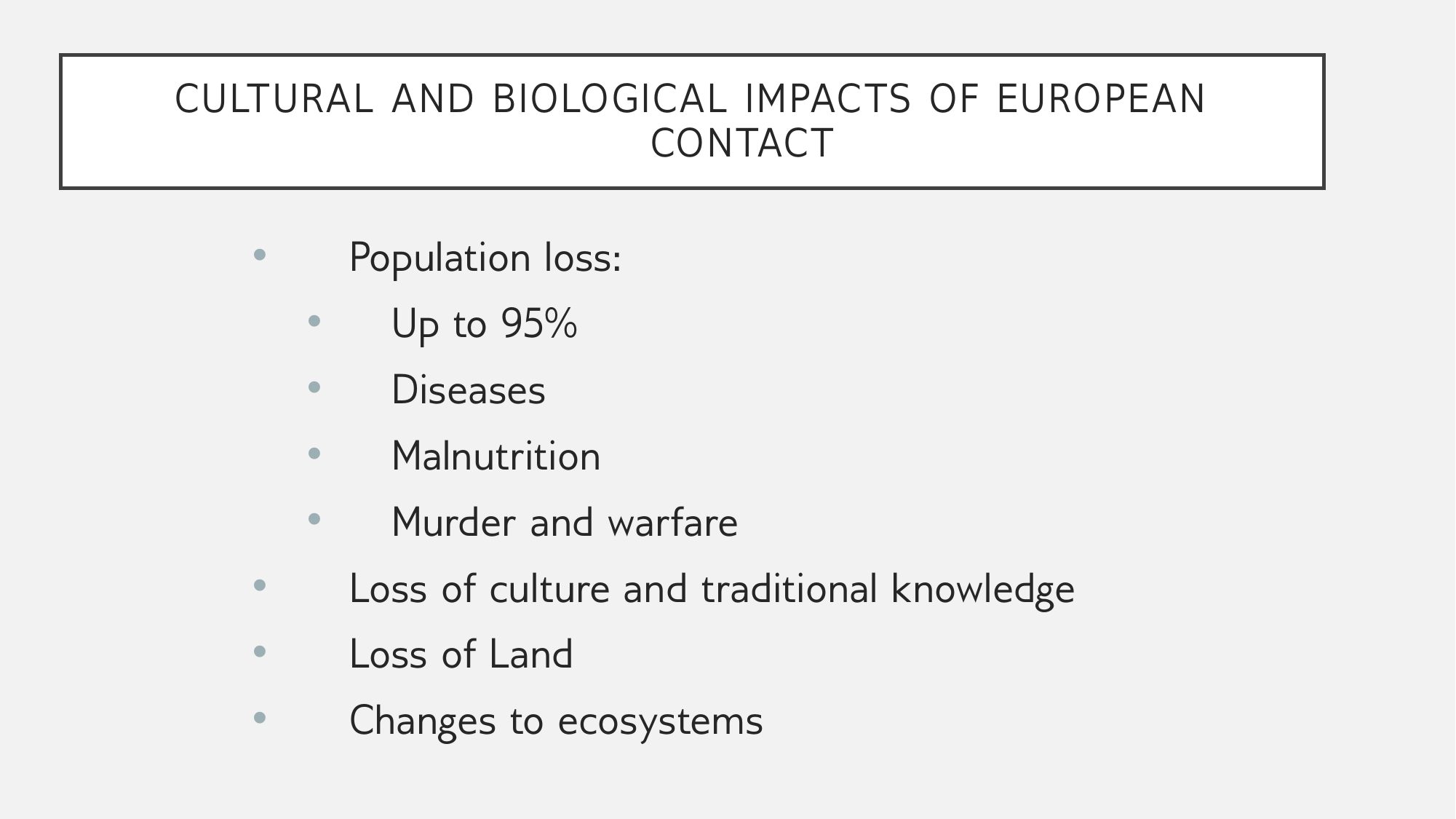

# Cultural and Biological Impacts of European Contact
Population loss:
Up to 95%
Diseases
Malnutrition
Murder and warfare
Loss of culture and traditional knowledge
Loss of Land
Changes to ecosystems